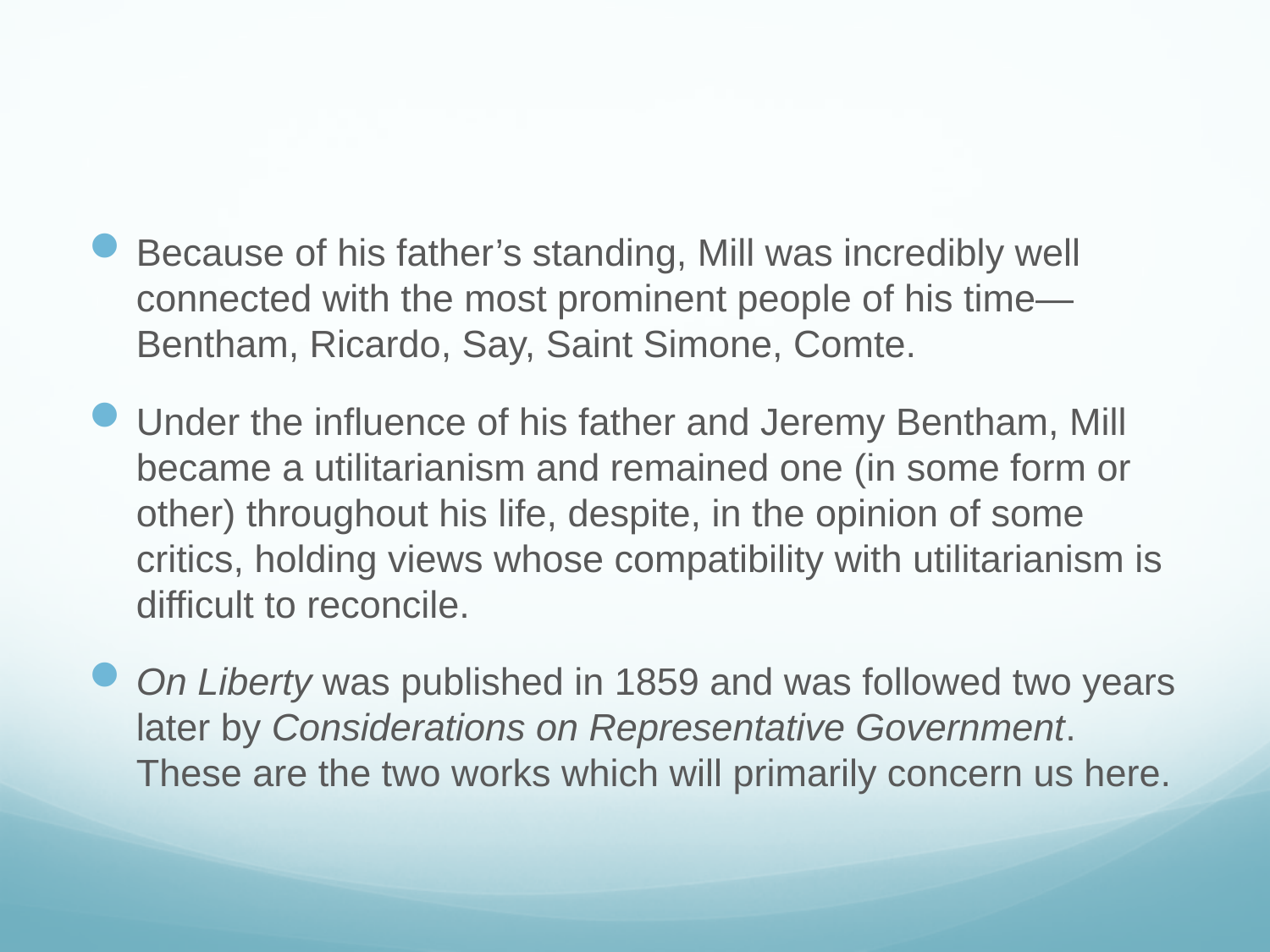

#
Because of his father’s standing, Mill was incredibly well connected with the most prominent people of his time—Bentham, Ricardo, Say, Saint Simone, Comte.
Under the influence of his father and Jeremy Bentham, Mill became a utilitarianism and remained one (in some form or other) throughout his life, despite, in the opinion of some critics, holding views whose compatibility with utilitarianism is difficult to reconcile.
On Liberty was published in 1859 and was followed two years later by Considerations on Representative Government. These are the two works which will primarily concern us here.